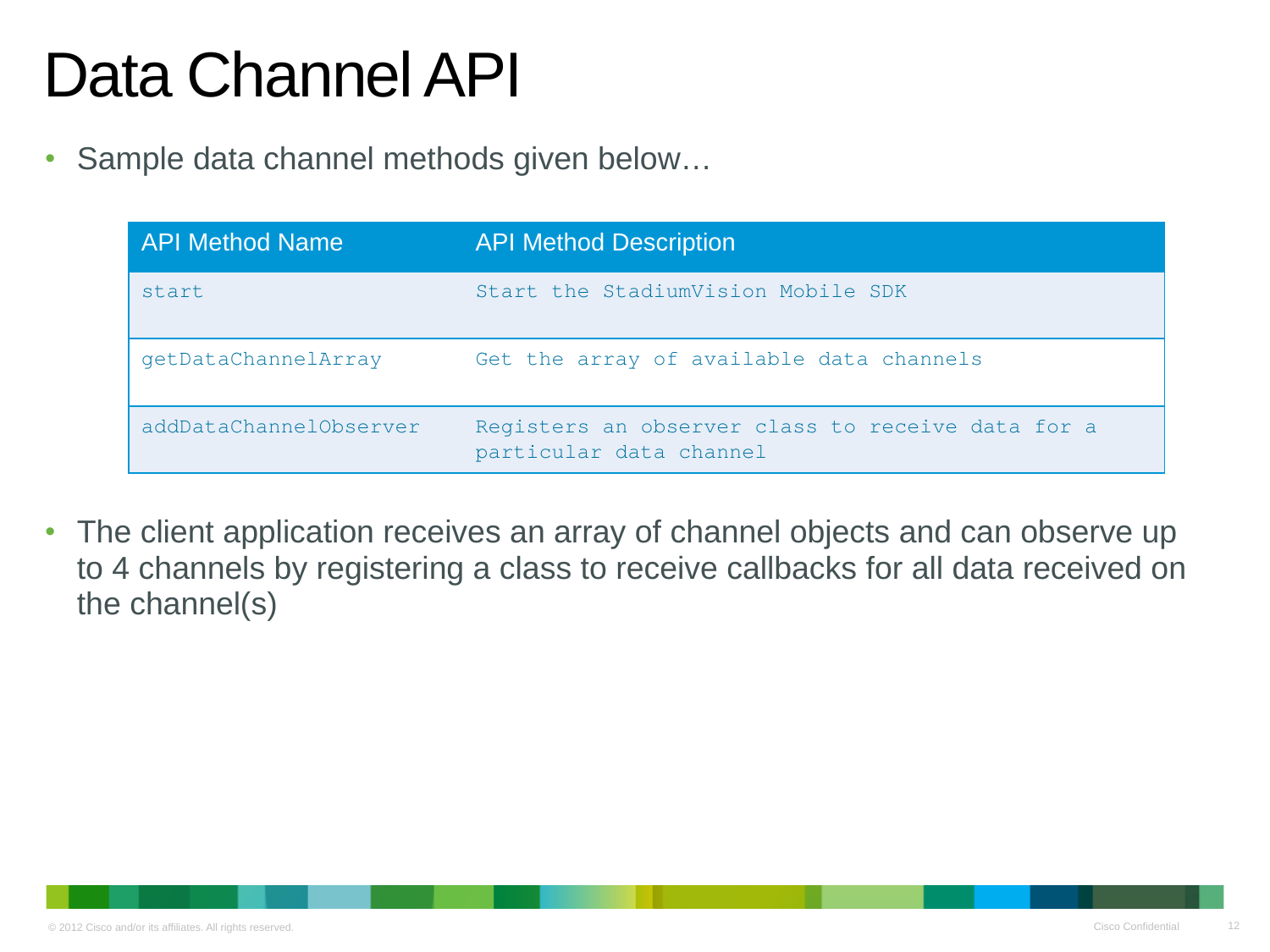

# Data Channel API
Sample data channel methods given below…

The client application receives an array of channel objects and can observe up to 4 channels by registering a class to receive callbacks for all data received on the channel(s)
| API Method Name | API Method Description |
| --- | --- |
| start | Start the StadiumVision Mobile SDK |
| getDataChannelArray | Get the array of available data channels |
| addDataChannelObserver | Registers an observer class to receive data for a particular data channel |